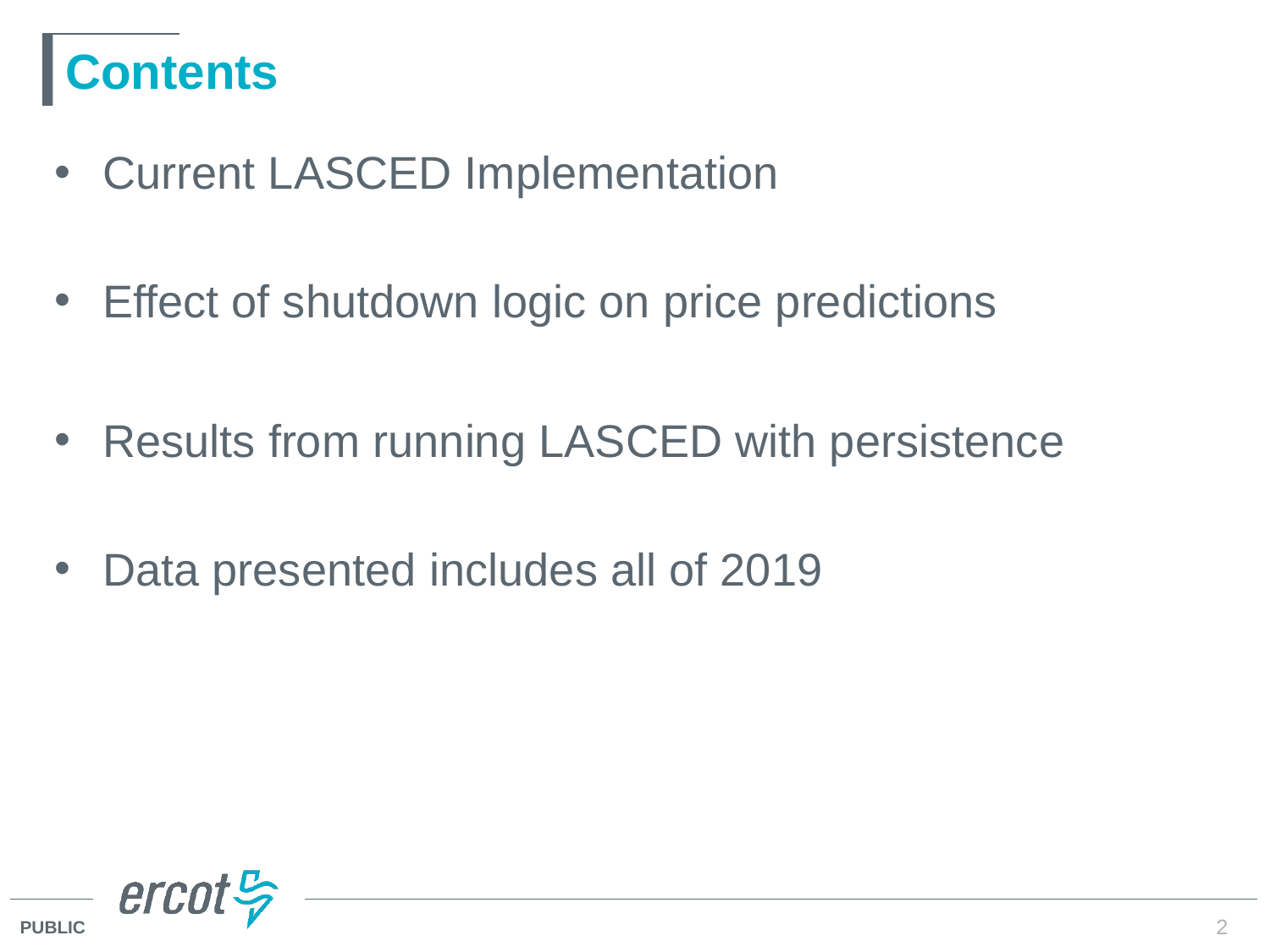

# Contents
Current LASCED Implementation

Effect of shutdown logic on price predictions

Results from running LASCED with persistence

Data presented includes all of 2019
2